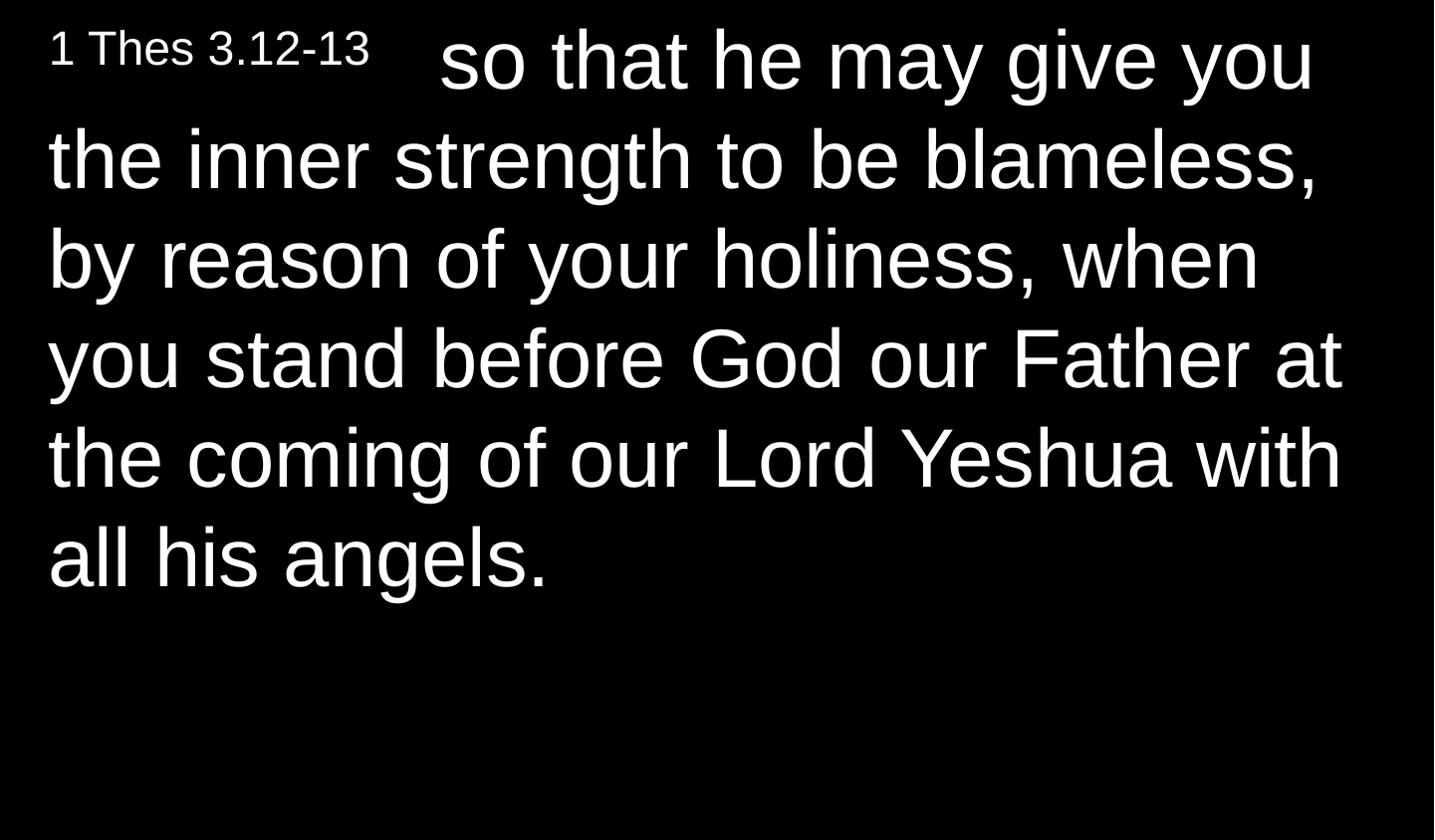

1 Thes 3.12-13   so that he may give you the inner strength to be blameless, by reason of your holiness, when you stand before God our Father at the coming of our Lord Yeshua with all his angels.